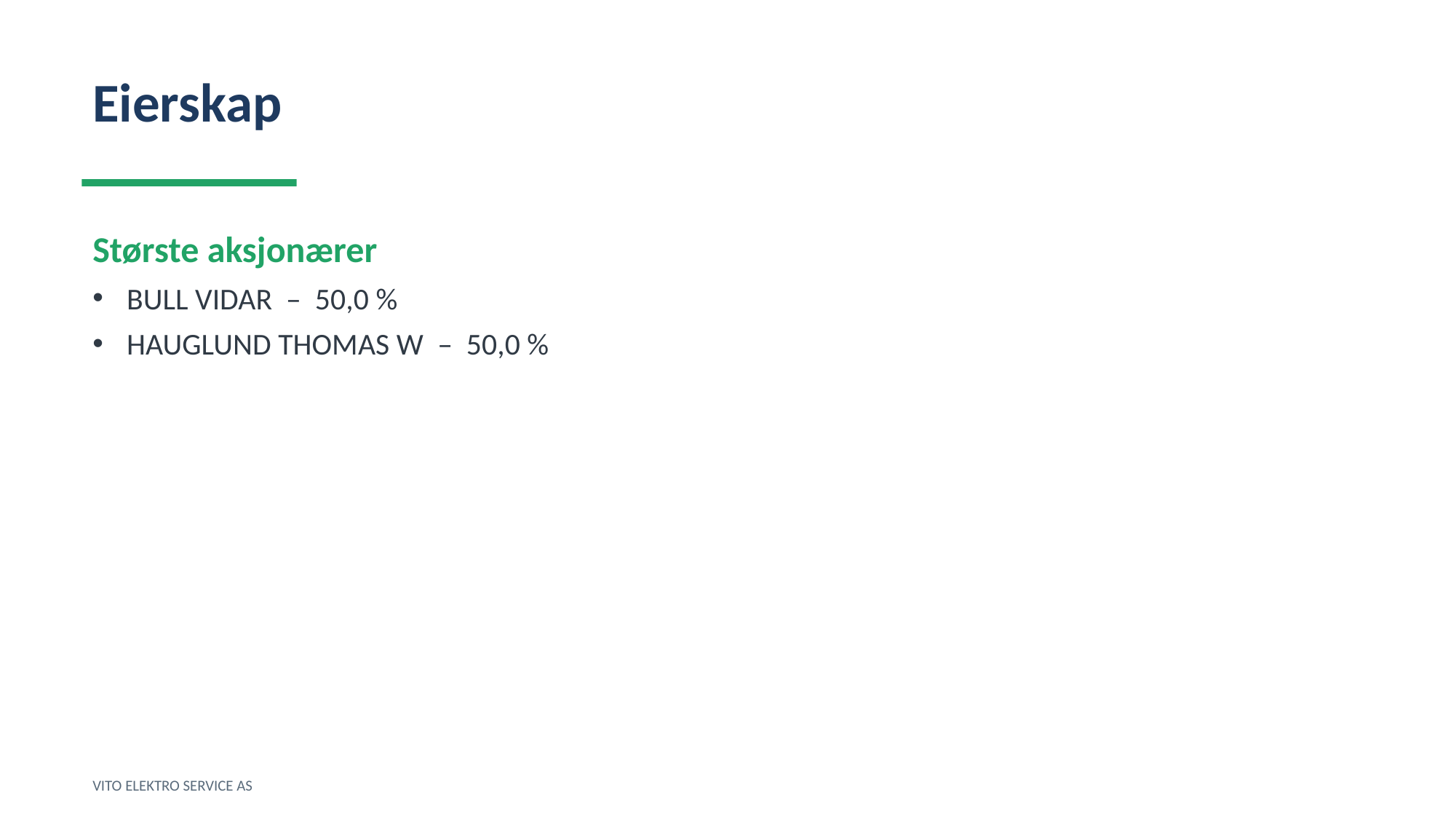

Eierskap

Største aksjonærer
BULL VIDAR  –  50,0 %
HAUGLUND THOMAS W  –  50,0 %
VITO ELEKTRO SERVICE AS